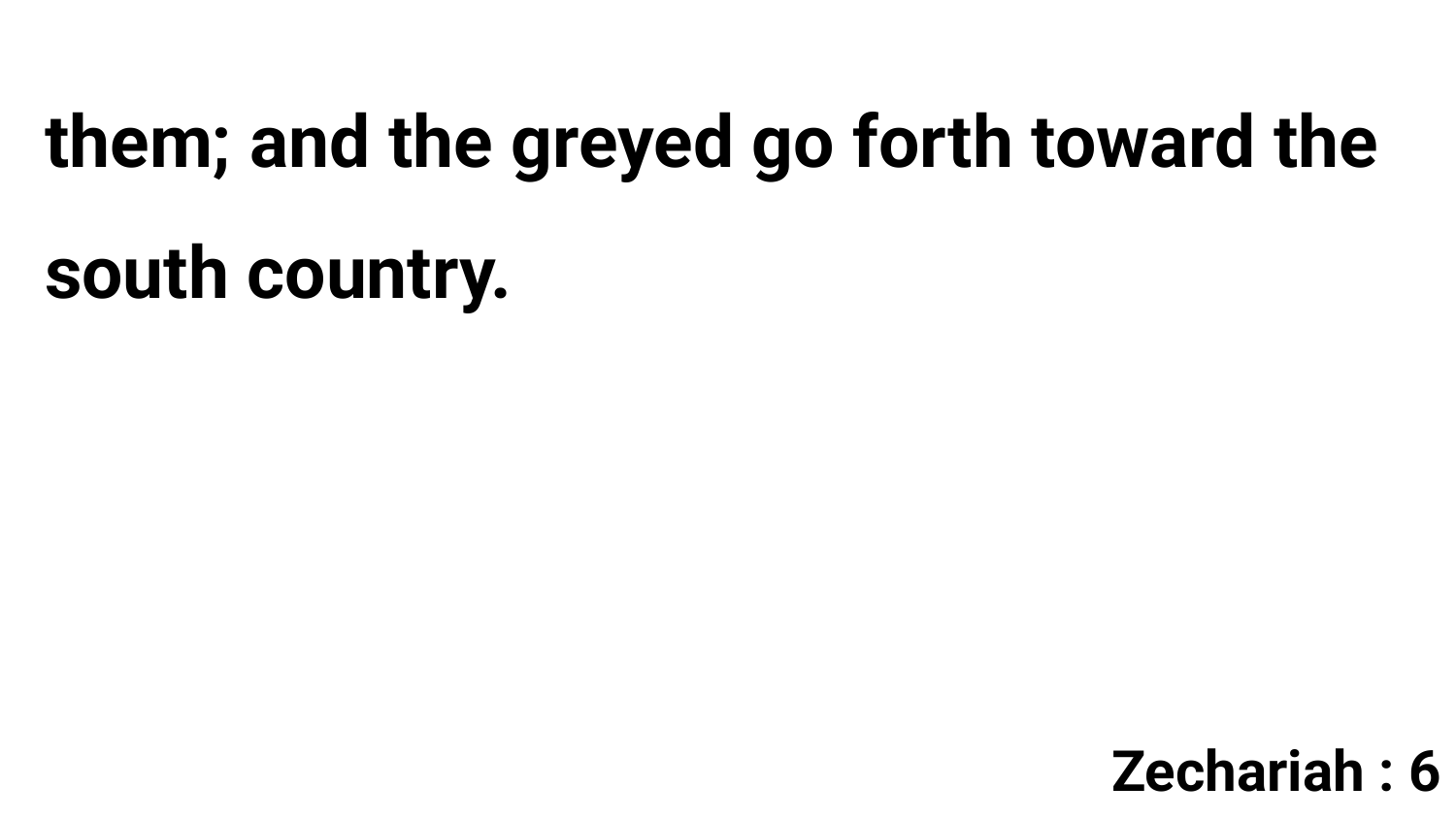

them; and the greyed go forth toward the south country.
Zechariah : 6